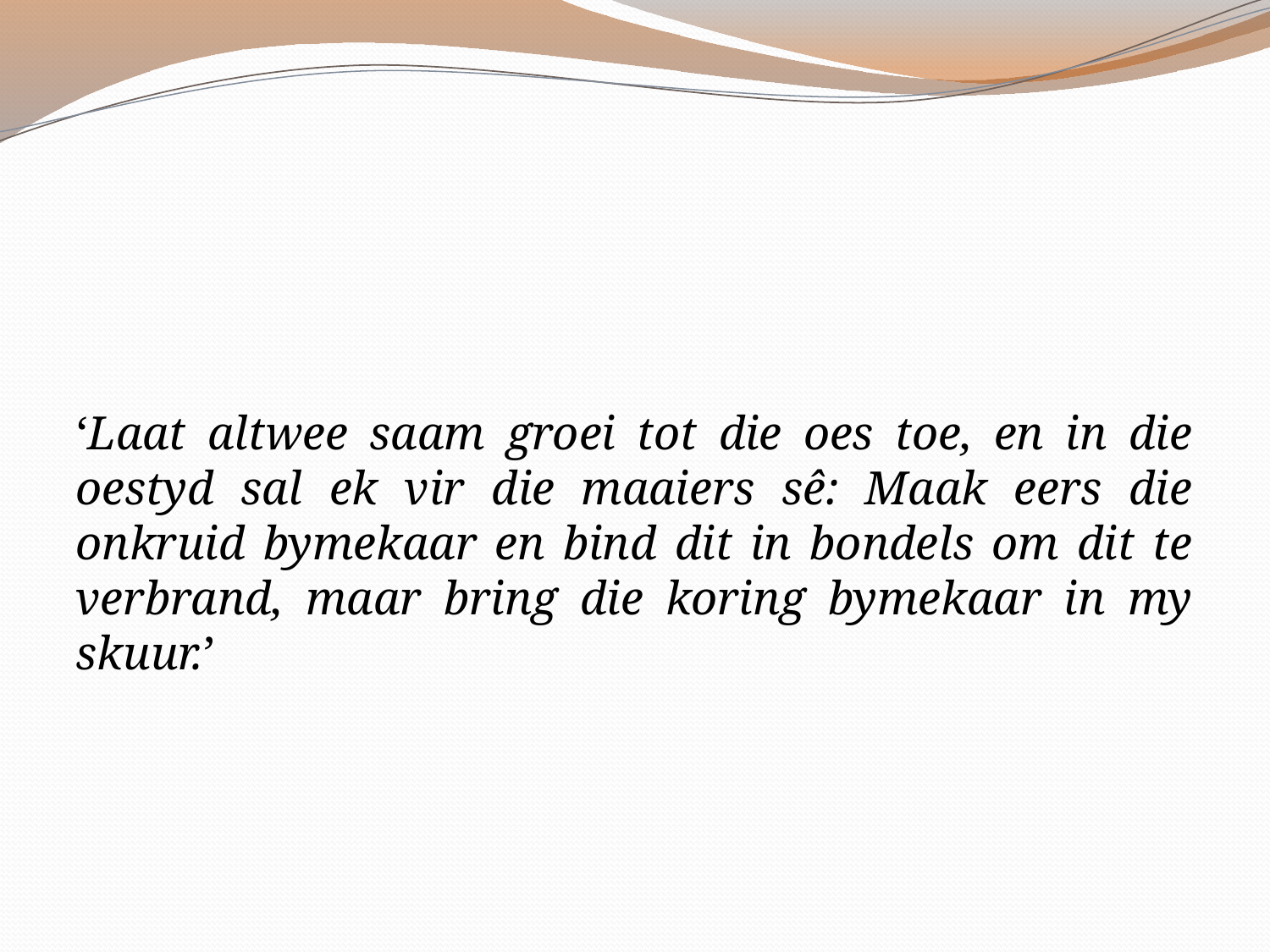

‘Laat altwee saam groei tot die oes toe, en in die oestyd sal ek vir die maaiers sê: Maak eers die onkruid bymekaar en bind dit in bondels om dit te verbrand, maar bring die koring bymekaar in my skuur.’